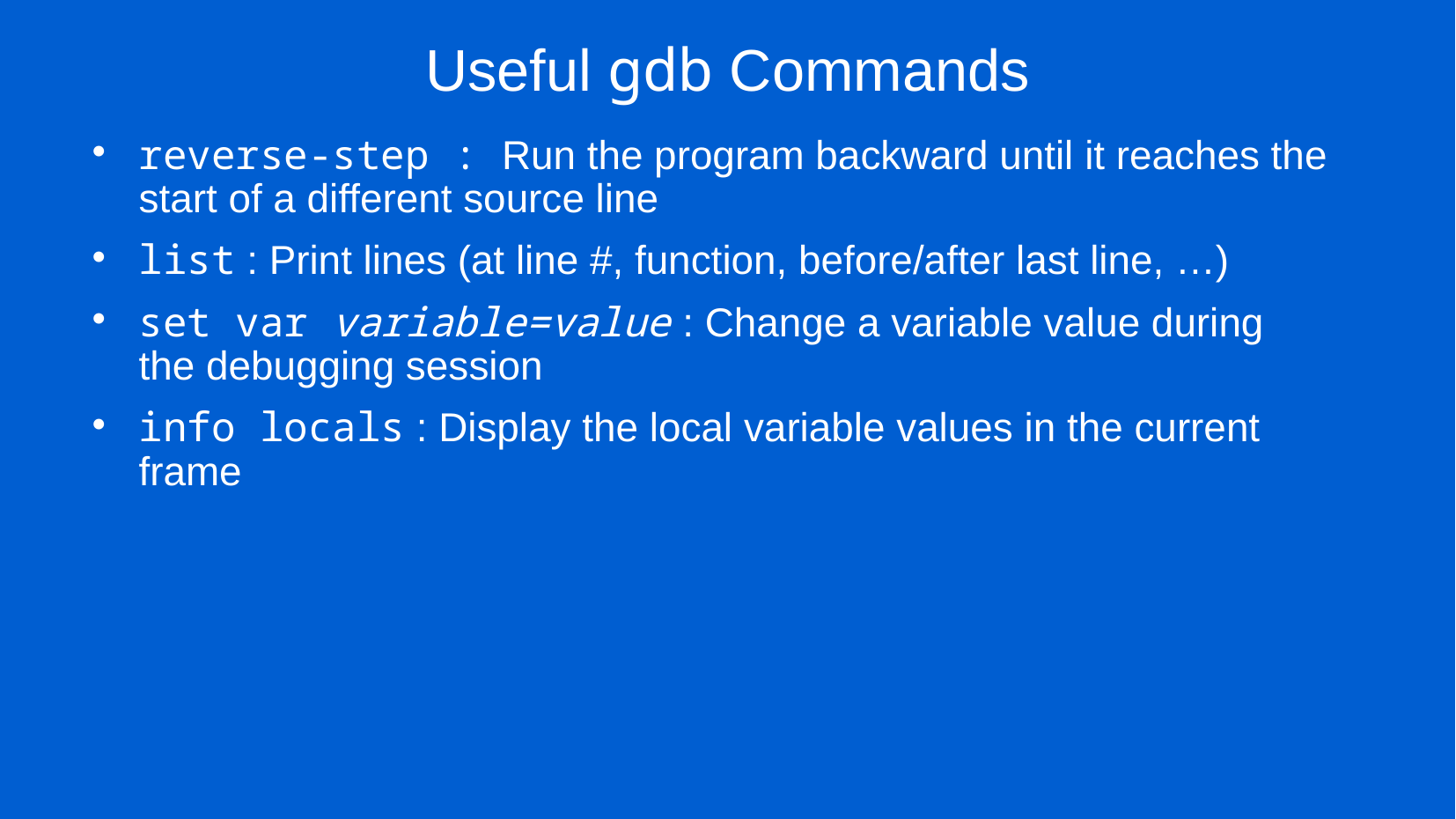

# Useful gdb Commands
reverse-step : Run the program backward until it reaches the start of a different source line
list : Print lines (at line #, function, before/after last line, …)
set var variable=value : Change a variable value during the debugging session
info locals : Display the local variable values in the current frame